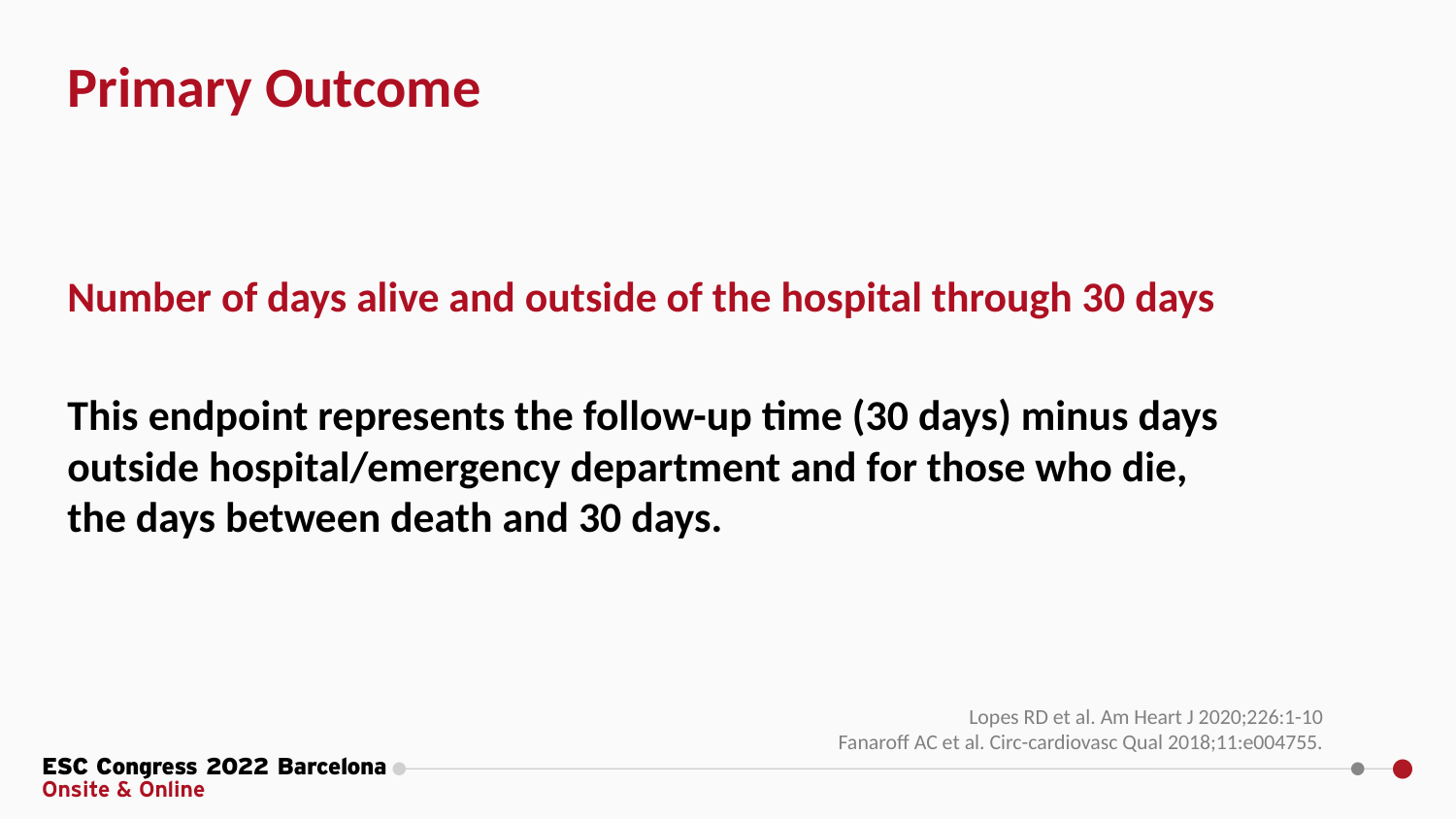

# Primary Outcome

Number of days alive and outside of the hospital through 30 days

This endpoint represents the follow-up time (30 days) minus days outside hospital/emergency department and for those who die, the days between death and 30 days.
Lopes RD et al. Am Heart J 2020;226:1-10
Fanaroff AC et al. Circ-cardiovasc Qual 2018;11:e004755.